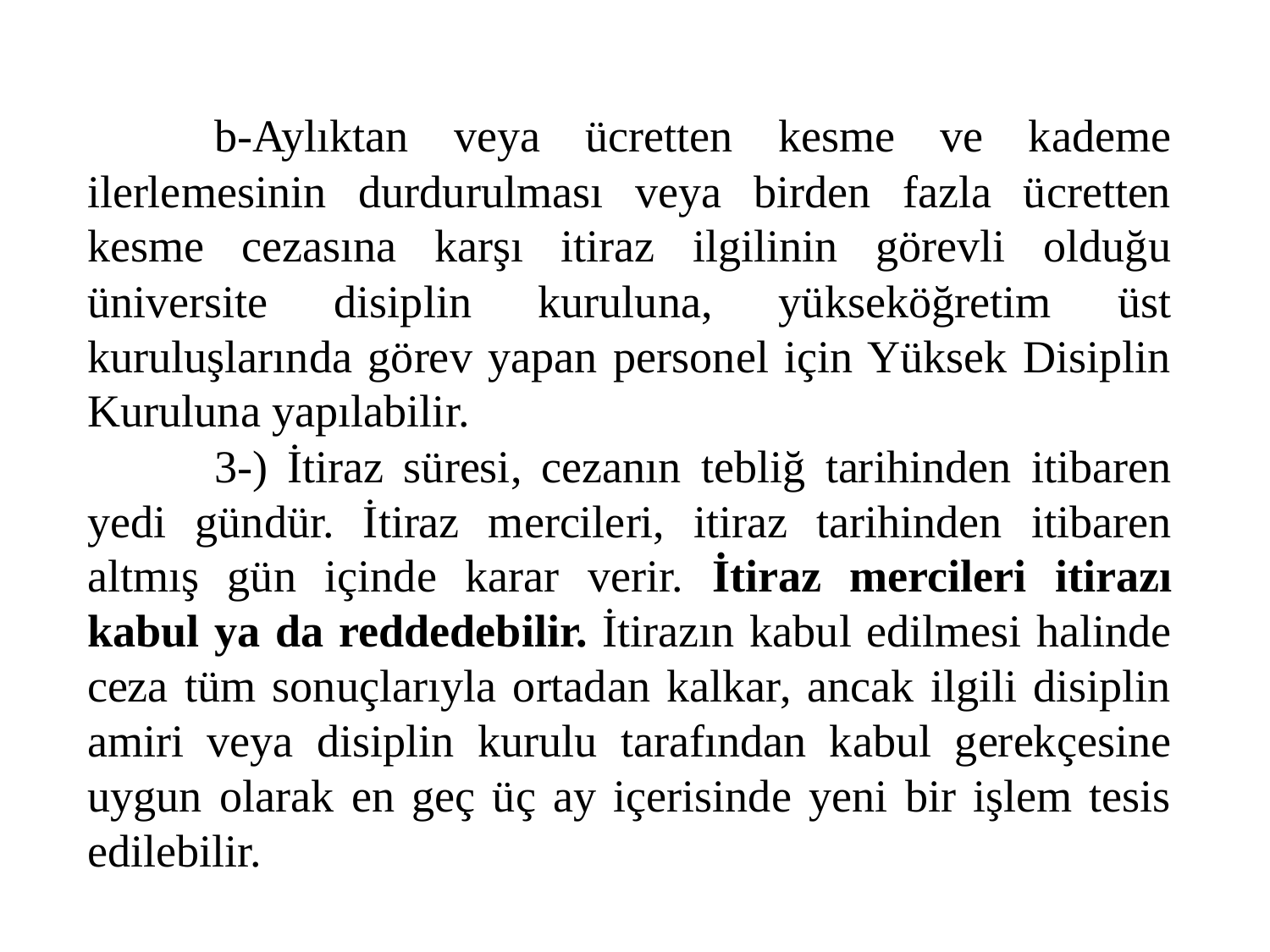

b-Aylıktan veya ücretten kesme ve kademe ilerlemesinin durdurulması veya birden fazla ücretten kesme cezasına karşı itiraz ilgilinin görevli olduğu üniversite disiplin kuruluna, yükseköğretim üst kuruluşlarında görev yapan personel için Yüksek Disiplin Kuruluna yapılabilir.
	3-) İtiraz süresi, cezanın tebliğ tarihinden itibaren yedi gündür. İtiraz mercileri, itiraz tarihinden itibaren altmış gün içinde karar verir. İtiraz mercileri itirazı kabul ya da reddedebilir. İtirazın kabul edilmesi halinde ceza tüm sonuçlarıyla ortadan kalkar, ancak ilgili disiplin amiri veya disiplin kurulu tarafından kabul gerekçesine uygun olarak en geç üç ay içerisinde yeni bir işlem tesis edilebilir.